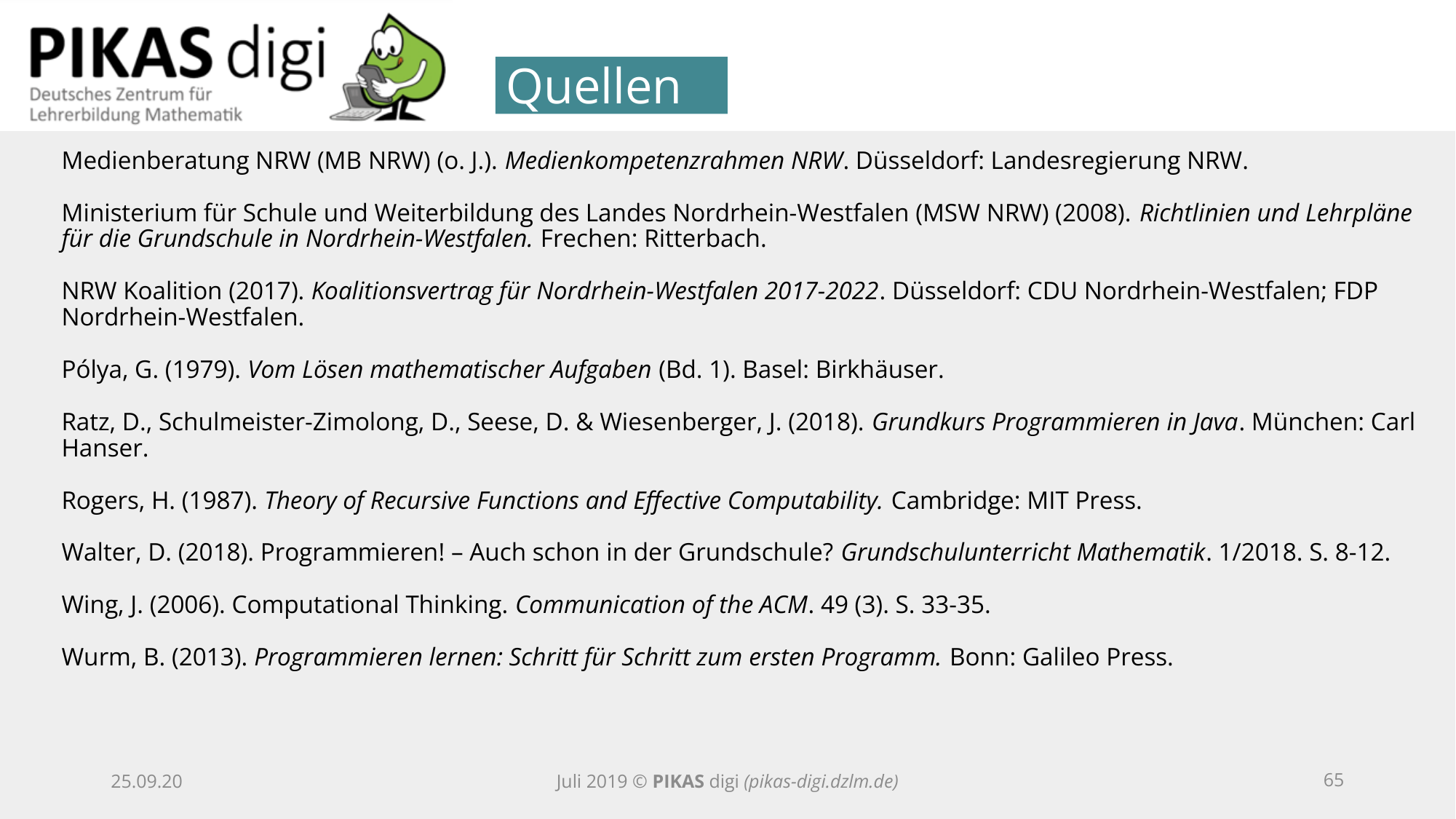

Quellen
Medienberatung NRW (MB NRW) (o. J.). Medienkompetenzrahmen NRW. Düsseldorf: Landesregierung NRW.

Ministerium für Schule und Weiterbildung des Landes Nordrhein-Westfalen (MSW NRW) (2008). Richtlinien und Lehrpläne für die Grundschule in Nordrhein-Westfalen. Frechen: Ritterbach.

NRW Koalition (2017). Koalitionsvertrag für Nordrhein-Westfalen 2017-2022. Düsseldorf: CDU Nordrhein-Westfalen; FDP Nordrhein-Westfalen.

Pólya, G. (1979). Vom Lösen mathematischer Aufgaben (Bd. 1). Basel: Birkhäuser.

Ratz, D., Schulmeister-Zimolong, D., Seese, D. & Wiesenberger, J. (2018). Grundkurs Programmieren in Java. München: Carl Hanser.

Rogers, H. (1987). Theory of Recursive Functions and Effective Computability. Cambridge: MIT Press.

Walter, D. (2018). Programmieren! – Auch schon in der Grundschule? Grundschulunterricht Mathematik. 1/2018. S. 8-12.

Wing, J. (2006). Computational Thinking. Communication of the ACM. 49 (3). S. 33-35.

Wurm, B. (2013). Programmieren lernen: Schritt für Schritt zum ersten Programm. Bonn: Galileo Press.

25.09.20
Juli 2019 © PIKAS digi (pikas-digi.dzlm.de)
65